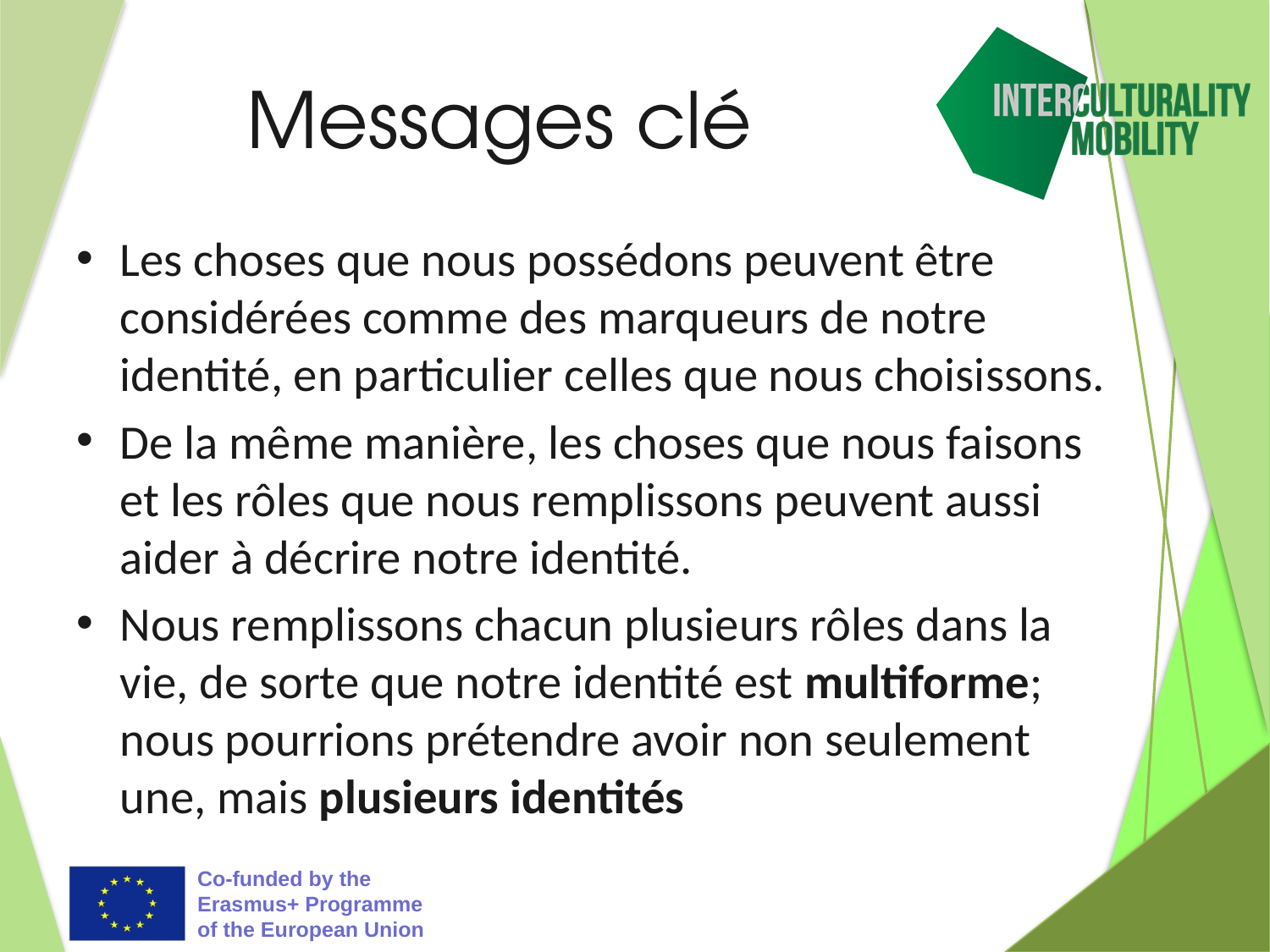

# Messages clé
Les choses que nous possédons peuvent être considérées comme des marqueurs de notre identité, en particulier celles que nous choisissons.
De la même manière, les choses que nous faisons et les rôles que nous remplissons peuvent aussi aider à décrire notre identité.
Nous remplissons chacun plusieurs rôles dans la vie, de sorte que notre identité est multiforme; nous pourrions prétendre avoir non seulement une, mais plusieurs identités